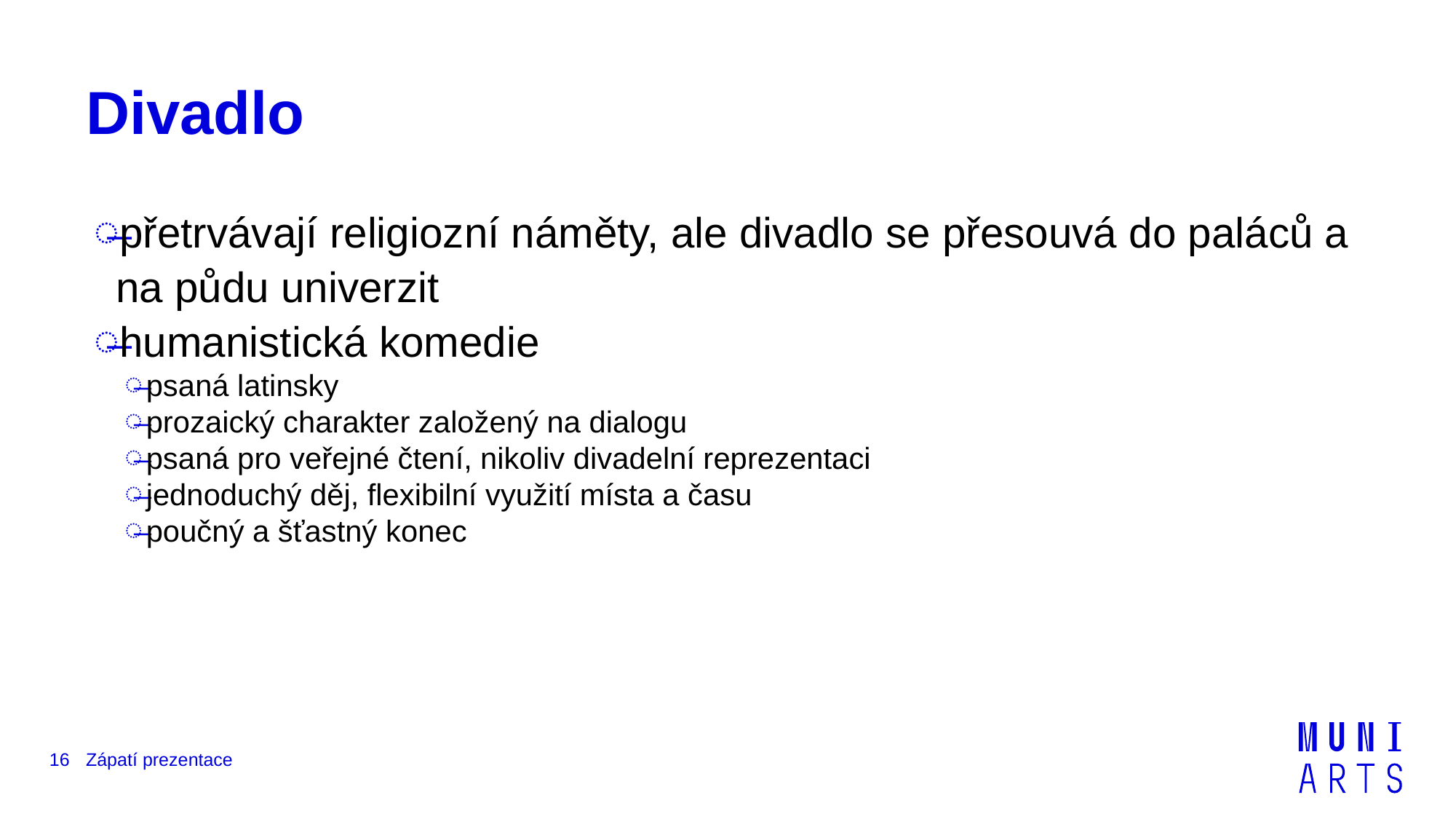

# Divadlo
přetrvávají religiozní náměty, ale divadlo se přesouvá do paláců a na půdu univerzit
humanistická komedie
psaná latinsky
prozaický charakter založený na dialogu
psaná pro veřejné čtení, nikoliv divadelní reprezentaci
jednoduchý děj, flexibilní využití místa a času
poučný a šťastný konec
16
Zápatí prezentace